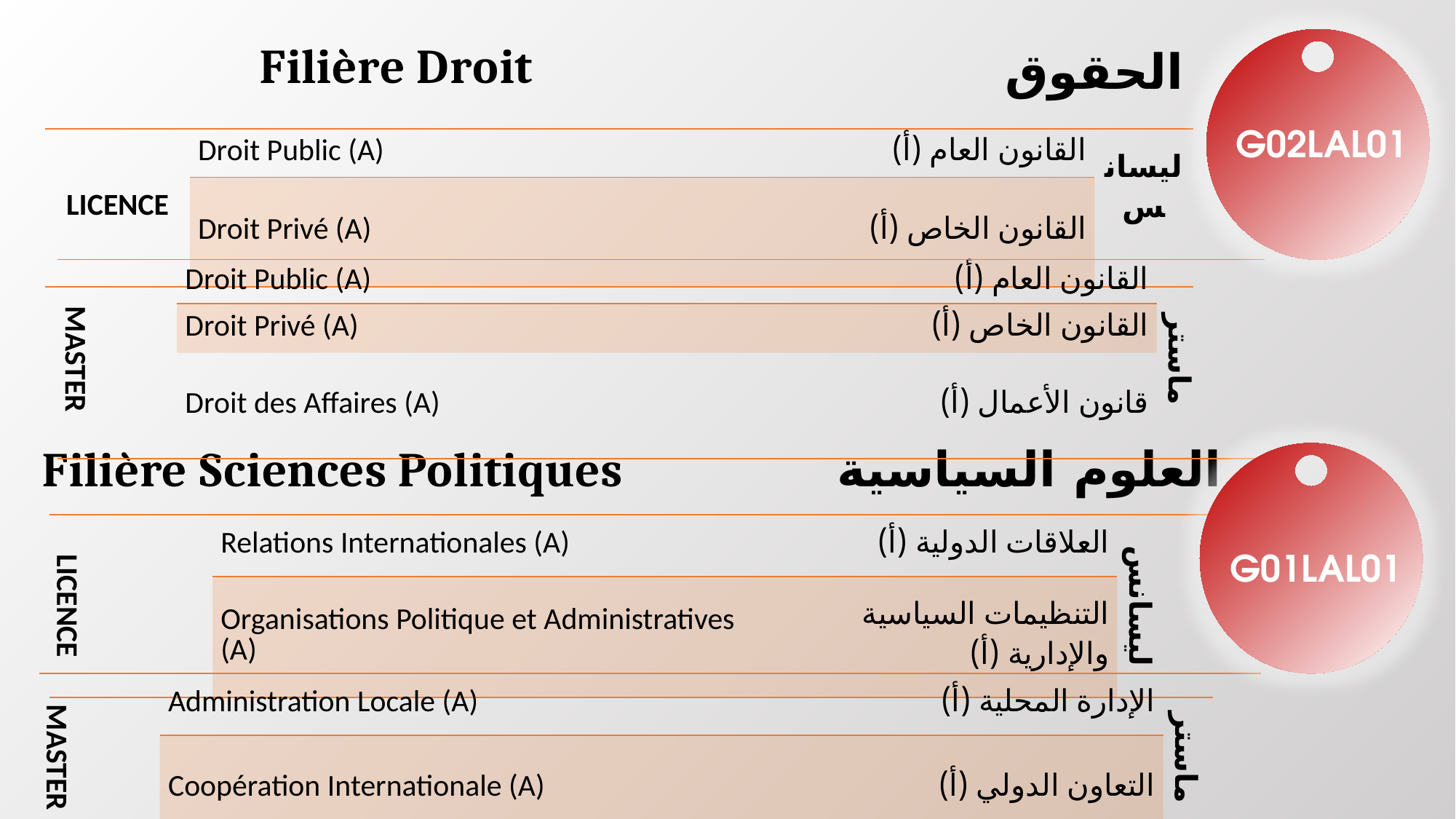

Filière Droit
الحقوق
G02LAL01
| LICENCE | Droit Public (A) | القانون العام (أ) | ليسانس |
| --- | --- | --- | --- |
|  | Droit Privé (A) | القانون الخاص (أ) |  |

| MASTER | Droit Public (A) | القانون العام (أ) | ماستر |
| --- | --- | --- | --- |
|  | Droit Privé (A) | القانون الخاص (أ) |  |
|  | Droit des Affaires (A) | قانون الأعمال (أ) |  |
العلوم السياسية
Filière Sciences Politiques

| LICENCE | Relations Internationales (A) | العلاقات الدولية (أ) | ليسانس |
| --- | --- | --- | --- |
|  | Organisations Politique et Administratives (A) | التنظيمات السياسية والإدارية (أ) |  |
G01LAL01
| MASTER | Administration Locale (A) | الإدارة المحلية (أ) | ماستر |
| --- | --- | --- | --- |
|  | Coopération Internationale (A) | التعاون الدولي (أ) |  |